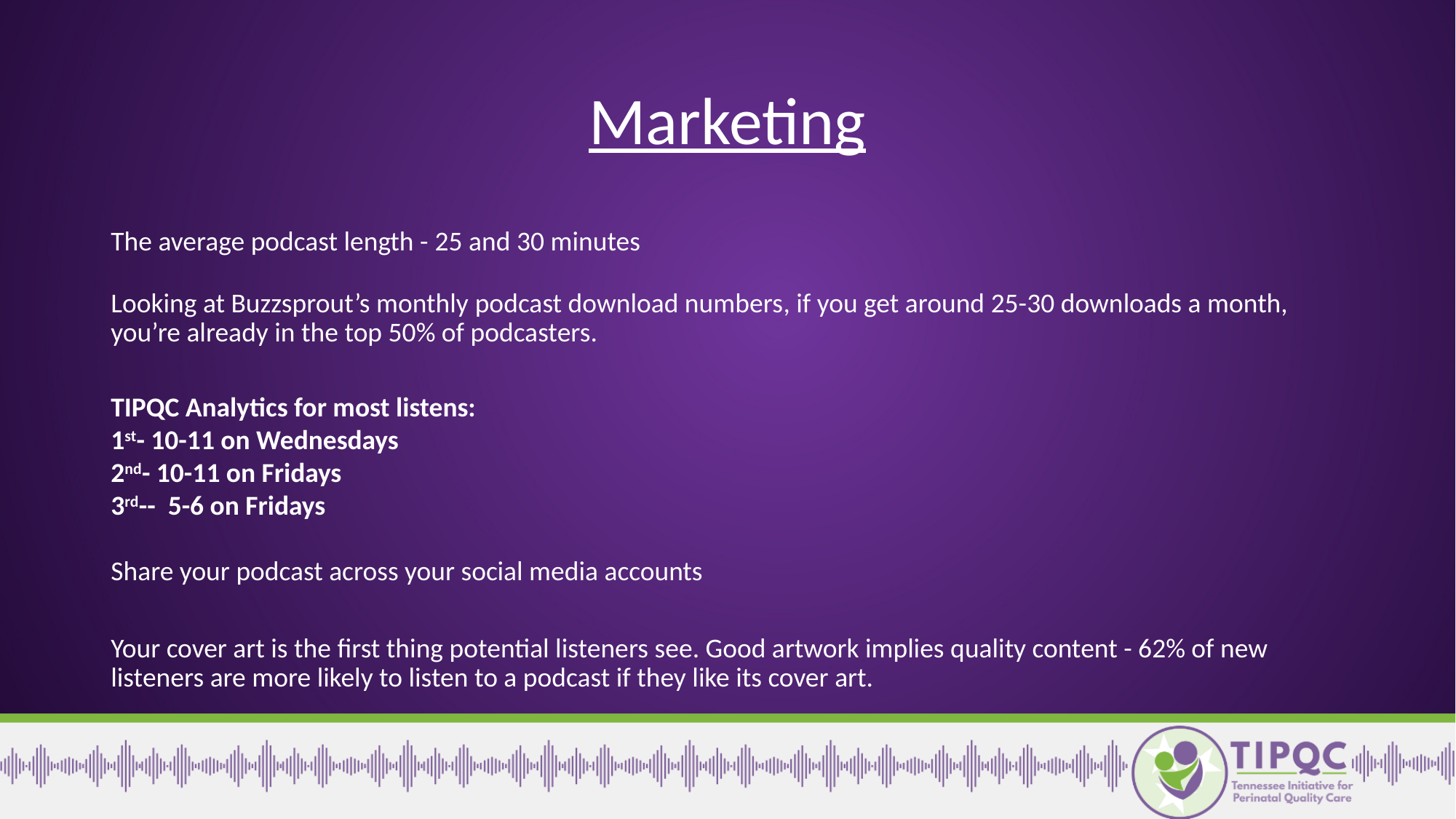

# Marketing
The average podcast length - 25 and 30 minutes

Looking at Buzzsprout’s monthly podcast download numbers, if you get around 25-30 downloads a month, you’re already in the top 50% of podcasters.

TIPQC Analytics for most listens:
1st- 10-11 on Wednesdays
2nd- 10-11 on Fridays
3rd--  5-6 on Fridays

Share your podcast across your social media accounts

Your cover art is the first thing potential listeners see. Good artwork implies quality content - 62% of new listeners are more likely to listen to a podcast if they like its cover art.